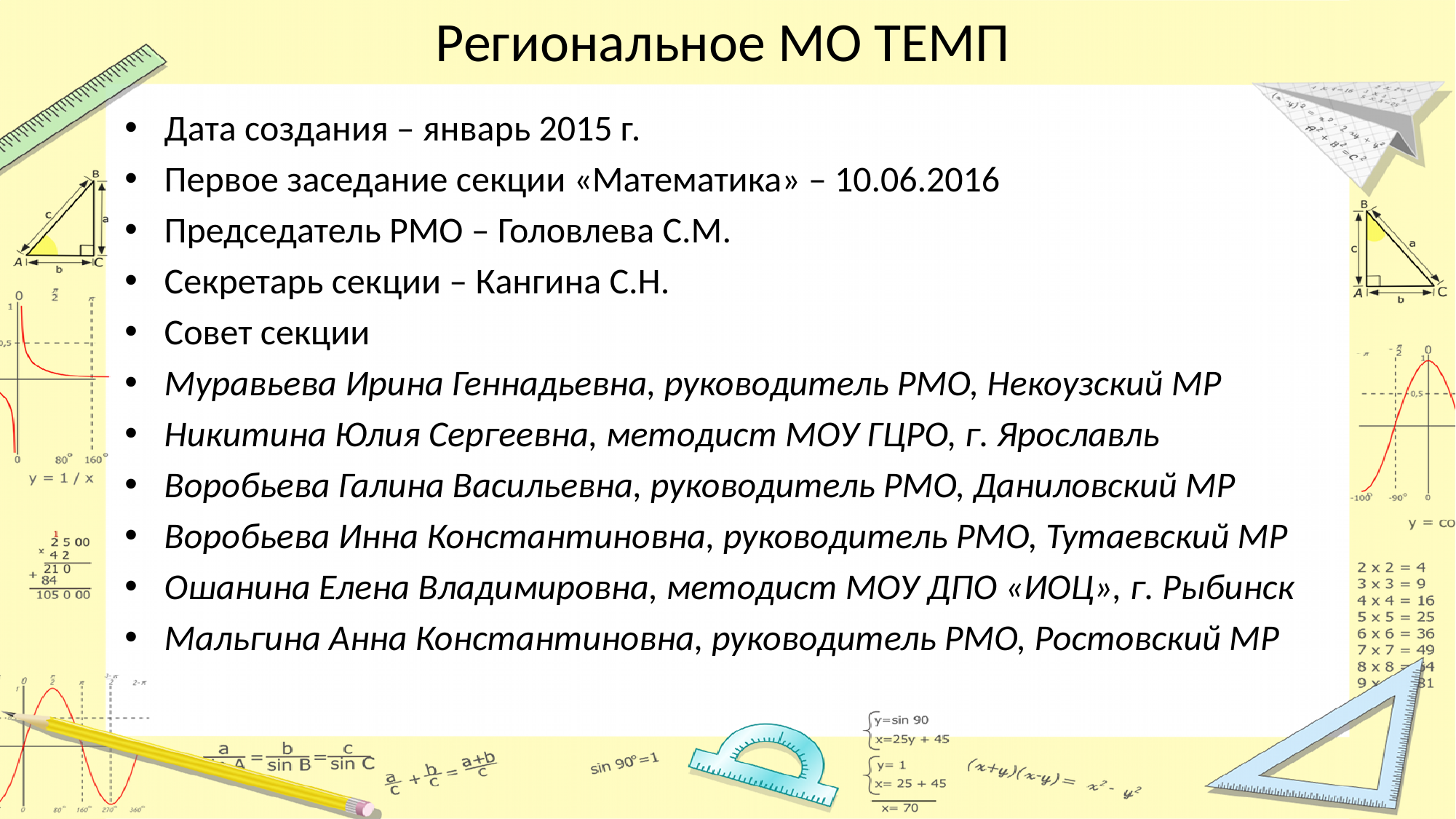

# Региональное МО ТЕМП
Дата создания – январь 2015 г.
Первое заседание секции «Математика» – 10.06.2016
Председатель РМО – Головлева С.М.
Секретарь секции – Кангина С.Н.
Совет секции
Муравьева Ирина Геннадьевна, руководитель РМО, Некоузский МР
Никитина Юлия Сергеевна, методист МОУ ГЦРО, г. Ярославль
Воробьева Галина Васильевна, руководитель РМО, Даниловский МР
Воробьева Инна Константиновна, руководитель РМО, Тутаевский МР
Ошанина Елена Владимировна, методист МОУ ДПО «ИОЦ», г. Рыбинск
Мальгина Анна Константиновна, руководитель РМО, Ростовский МР